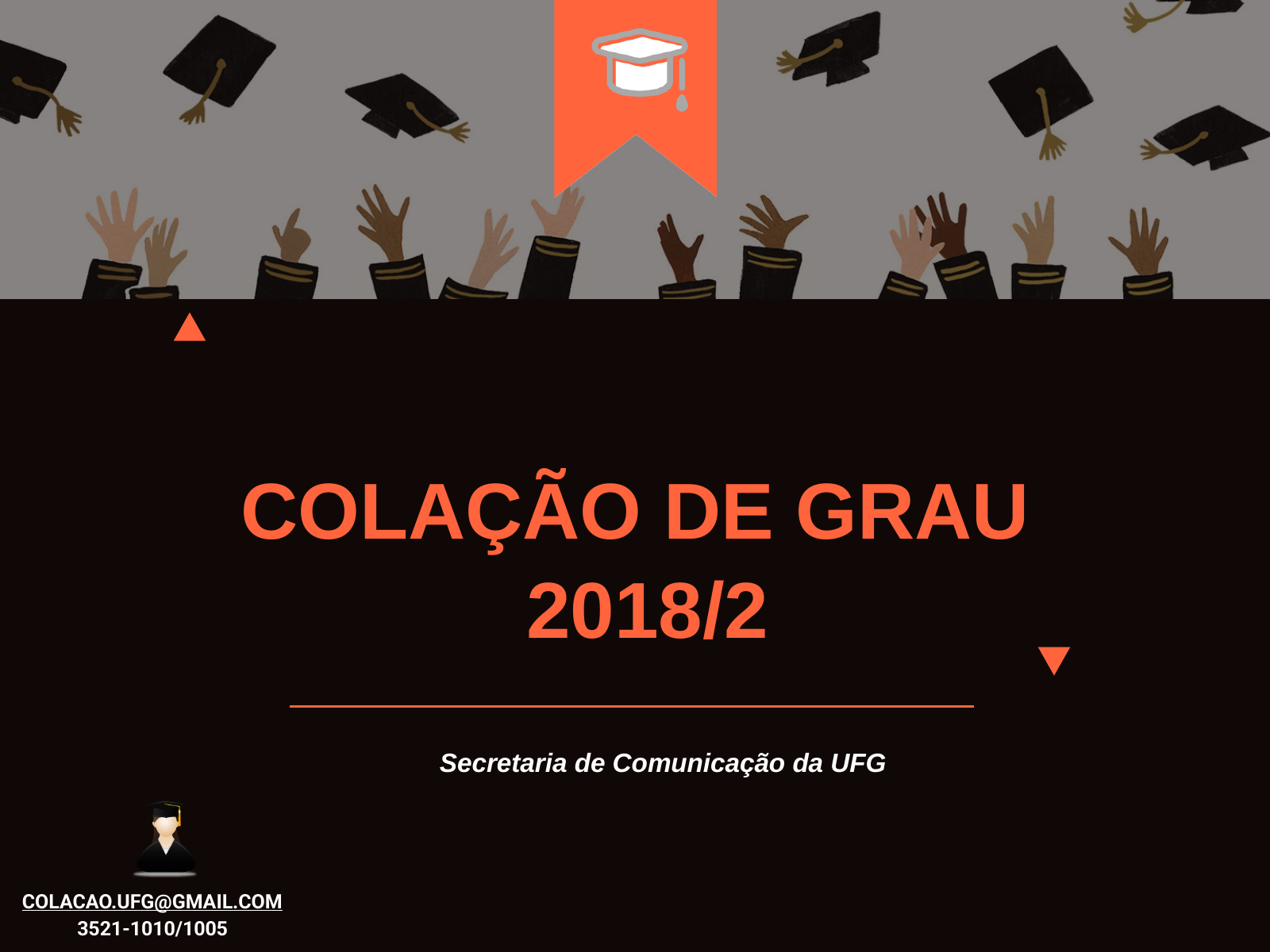

# COLAÇÃO DE GRAU
2018/2
Secretaria de Comunicação da UFG

COLACAO.UFG@GMAIL.COM
3521-1010/1005